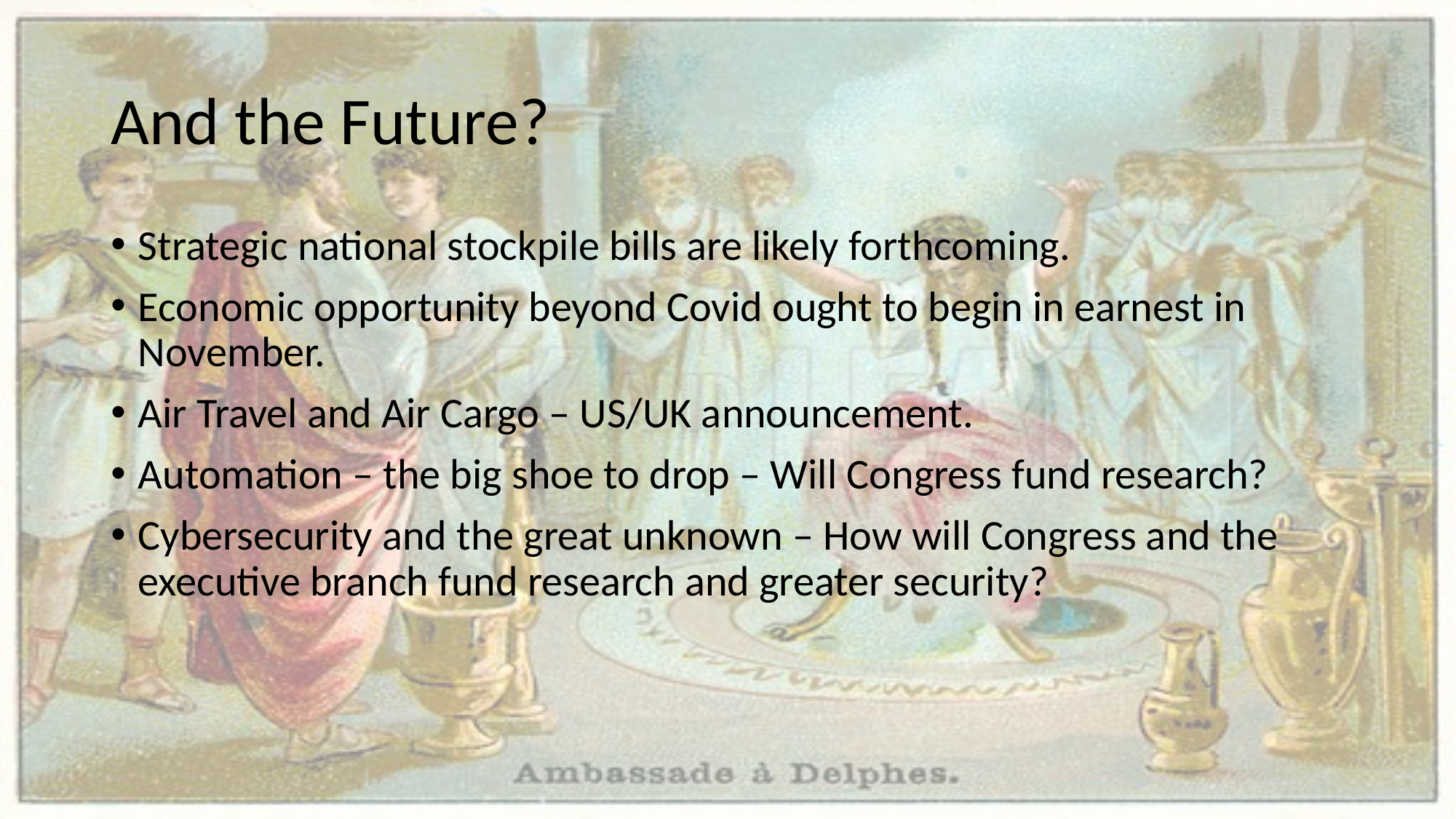

# And the Future?
Strategic national stockpile bills are likely forthcoming.
Economic opportunity beyond Covid ought to begin in earnest in November.
Air Travel and Air Cargo – US/UK announcement.
Automation – the big shoe to drop – Will Congress fund research?
Cybersecurity and the great unknown – How will Congress and the executive branch fund research and greater security?